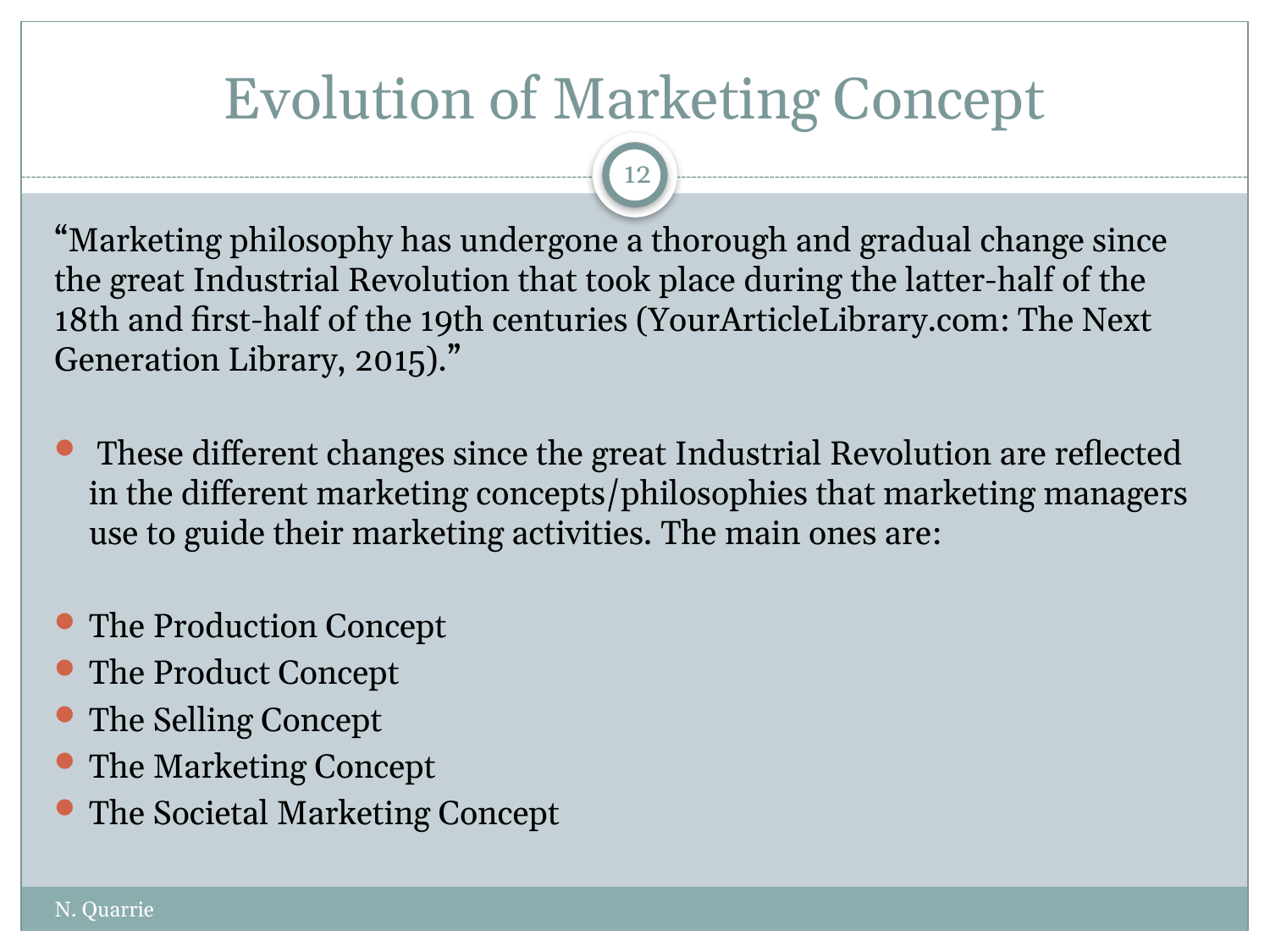

# Evolution of Marketing Concept
12
“Marketing philosophy has undergone a thorough and gradual change since the great Industrial Revolution that took place during the latter-half of the 18th and first-half of the 19th centuries (YourArticleLibrary.com: The Next Generation Library, 2015).”

 These different changes since the great Industrial Revolution are reflected in the different marketing concepts/philosophies that marketing managers use to guide their marketing activities. The main ones are:

The Production Concept
The Product Concept
The Selling Concept
The Marketing Concept
The Societal Marketing Concept

N. Quarrie